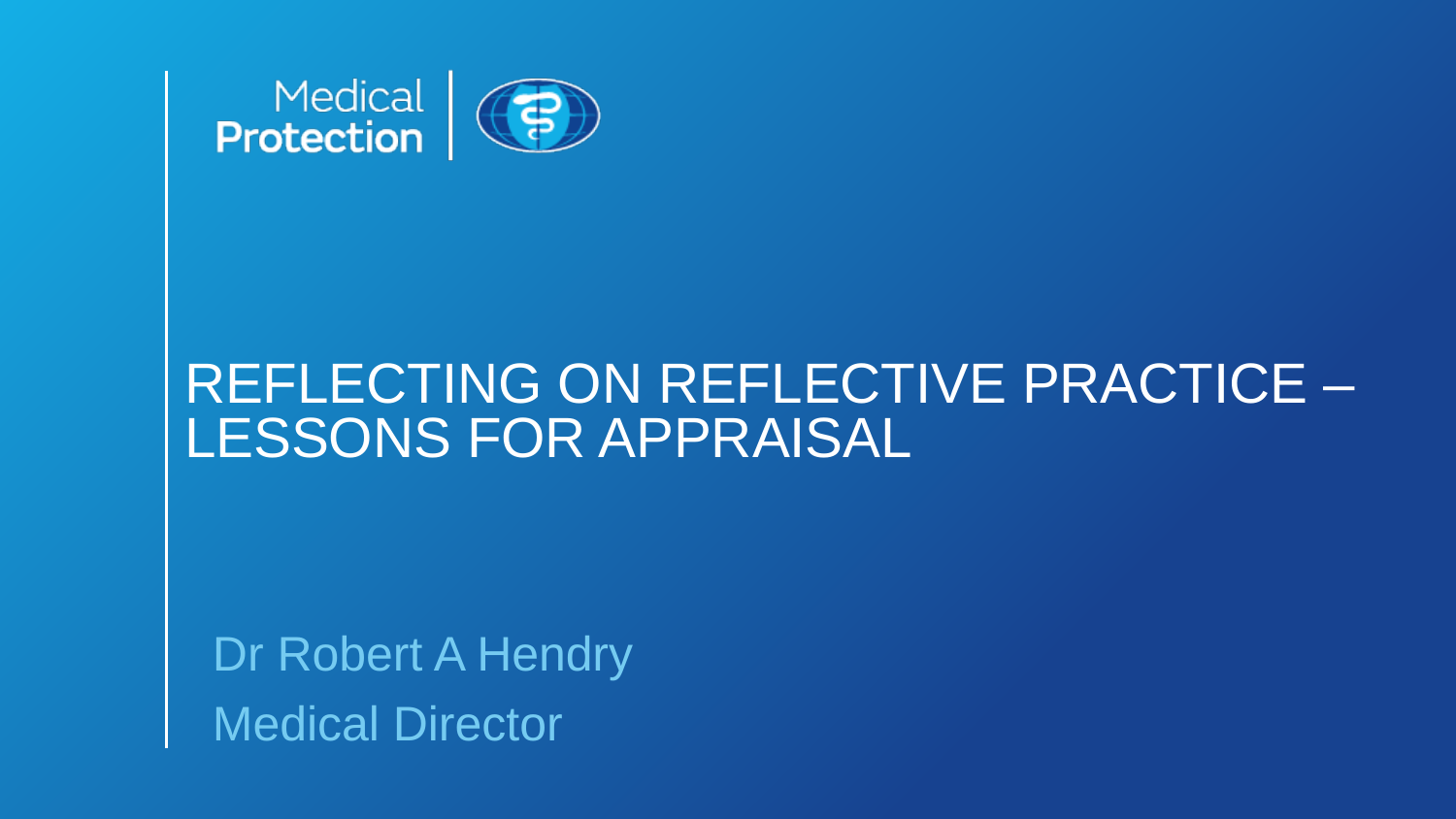

# REFLECTING ON REFLECTIVE PRACTICE – LESSONS FOR APPRAISAL
Dr Robert A Hendry
Medical Director